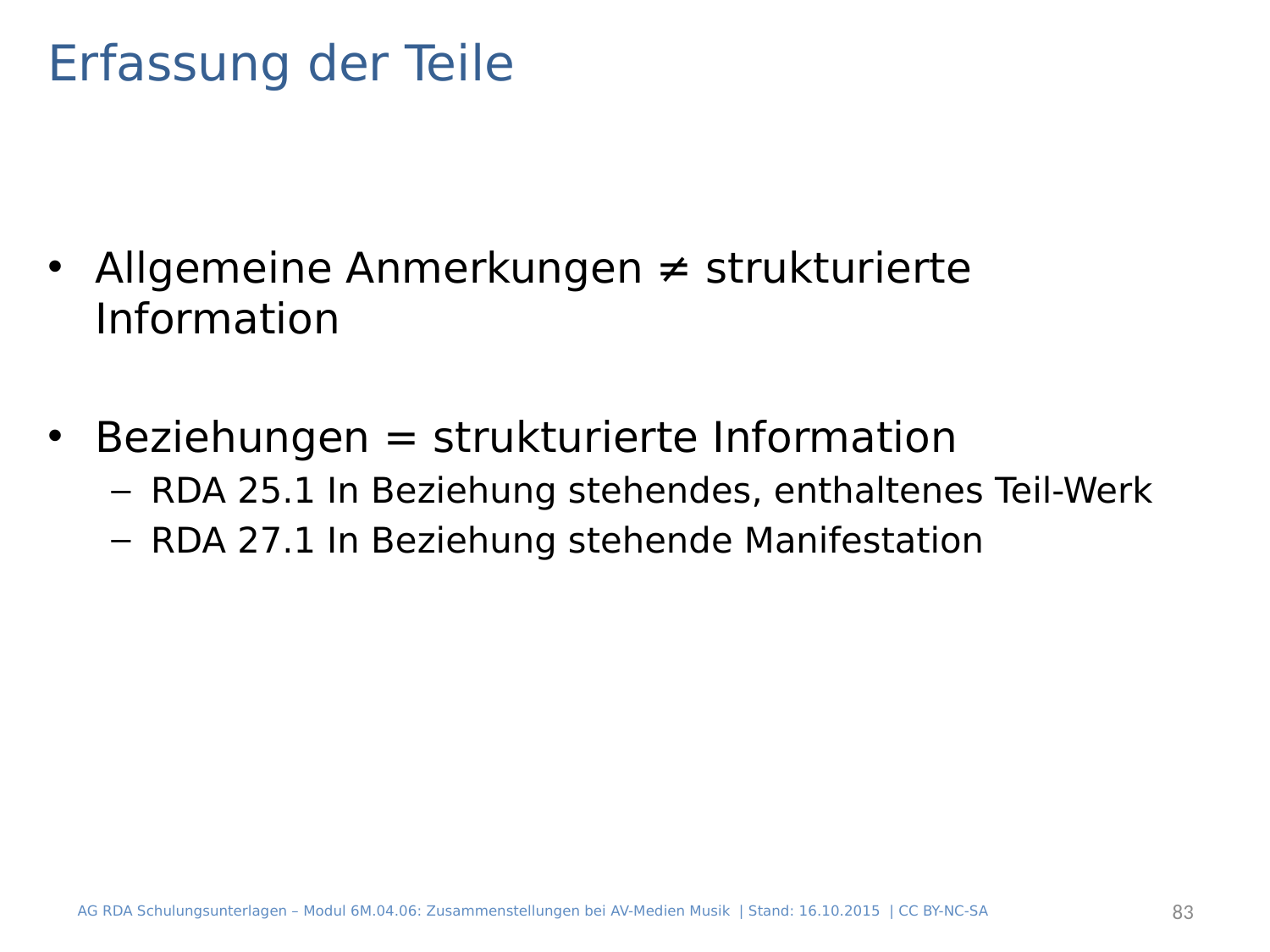

# Erfassung der Teile

Allgemeine Anmerkungen ≠ strukturierte Information

Beziehungen = strukturierte Information
RDA 25.1 In Beziehung stehendes, enthaltenes Teil-Werk
RDA 27.1 In Beziehung stehende Manifestation

AG RDA Schulungsunterlagen – Modul 6M.04.06: Zusammenstellungen bei AV-Medien Musik  | Stand: 16.10.2015  | CC BY-NC-SA
83